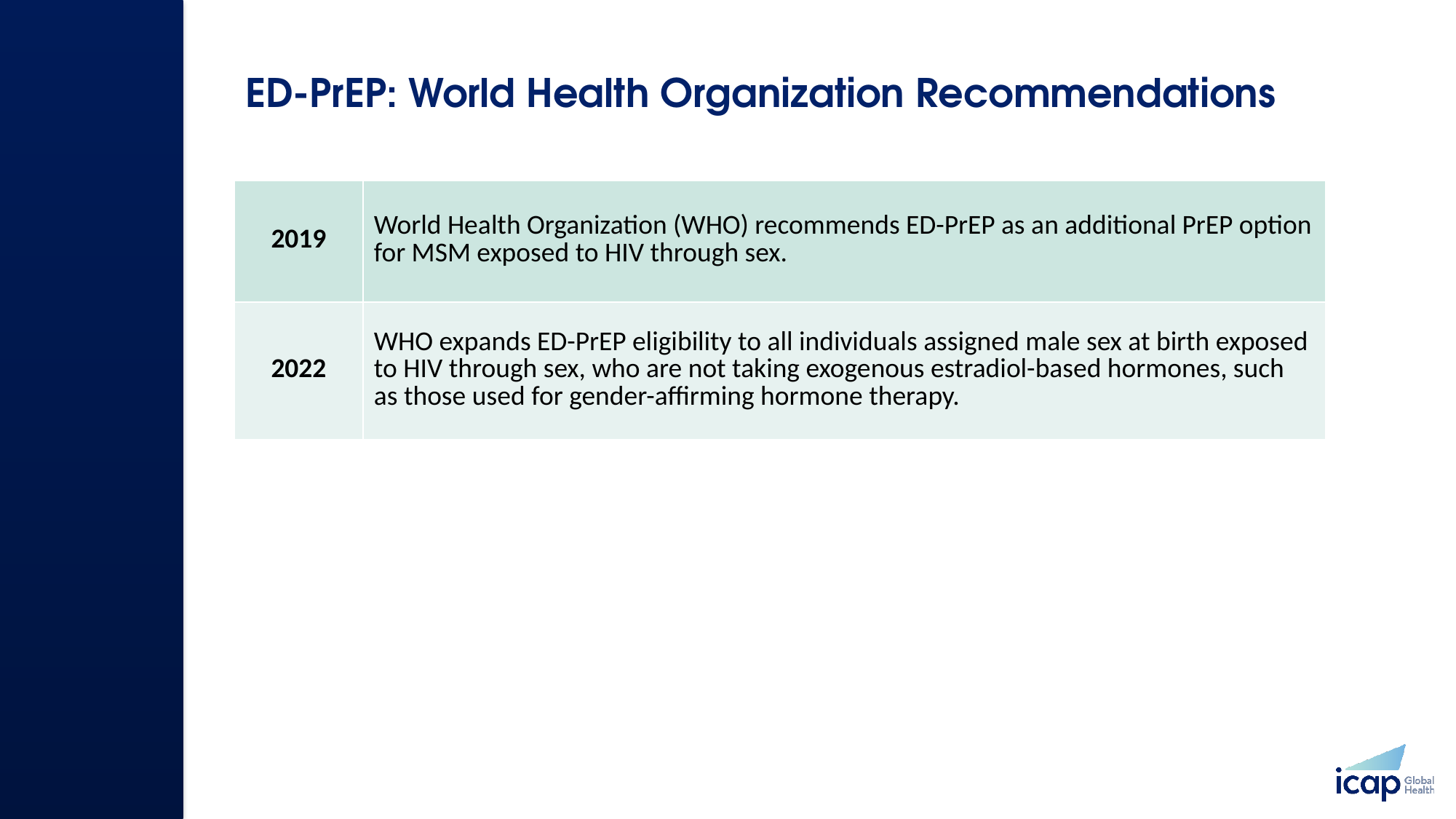

# ED-PrEP: World Health Organization Recommendations​
| 2019 | World Health Organization (WHO) recommends ED-PrEP as an additional PrEP option for MSM exposed to HIV through sex.​ |
| --- | --- |
| 2022 | WHO expands ED-PrEP eligibility to all individuals assigned male sex at birth exposed to HIV through sex, who are not taking exogenous estradiol-based hormones, such as those used for gender-affirming hormone therapy.​ |